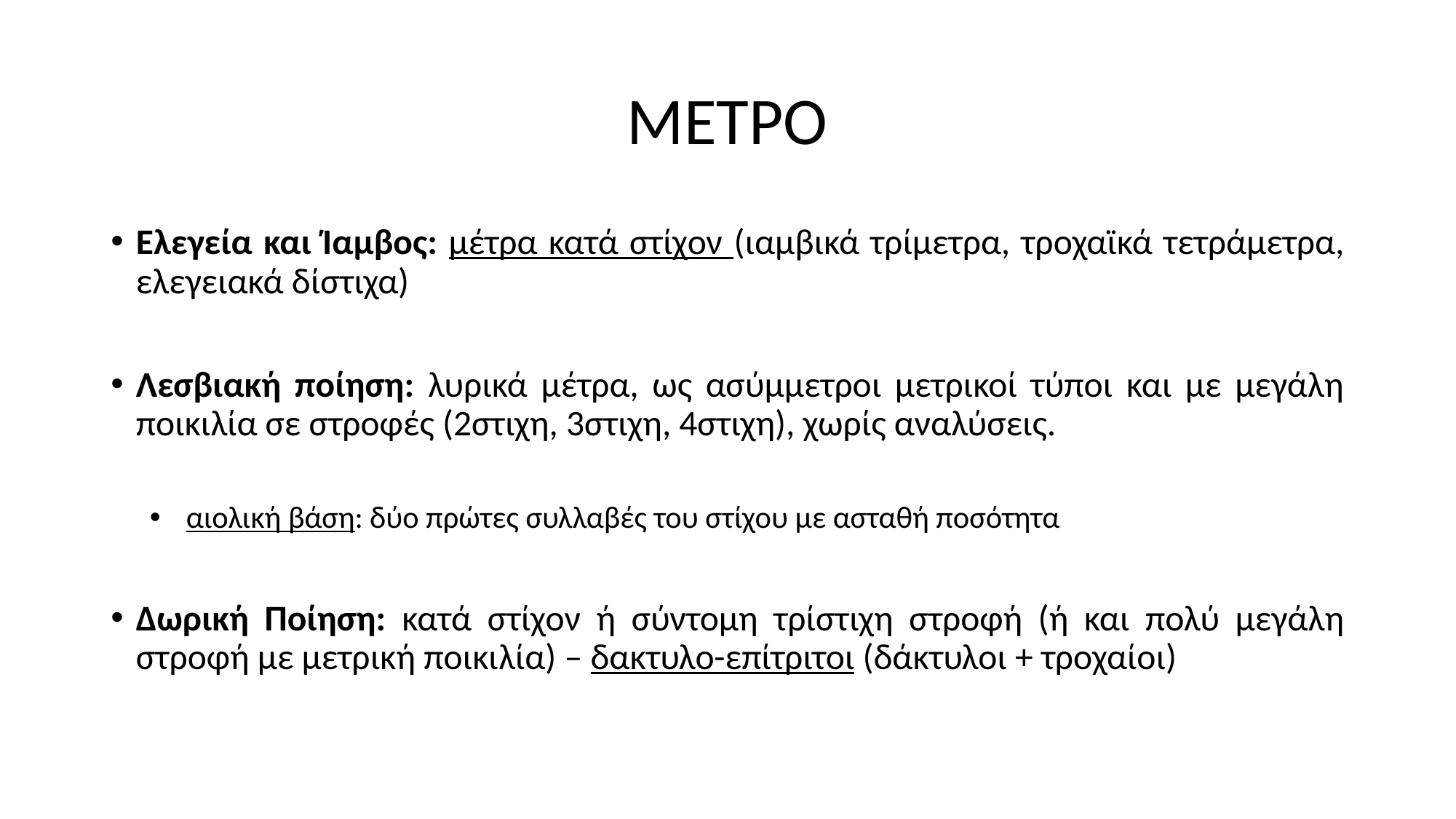

# ΜΕΤΡΟ
Ελεγεία και Ίαμβος: μέτρα κατά στίχον (ιαμβικά τρίμετρα, τροχαϊκά τετράμετρα, ελεγειακά δίστιχα)

Λεσβιακή ποίηση: λυρικά μέτρα, ως ασύμμετροι μετρικοί τύποι και με μεγάλη ποικιλία σε στροφές (2στιχη, 3στιχη, 4στιχη), χωρίς αναλύσεις.

αιολική βάση: δύο πρώτες συλλαβές του στίχου με ασταθή ποσότητα

Δωρική Ποίηση: κατά στίχον ή σύντομη τρίστιχη στροφή (ή και πολύ μεγάλη στροφή με μετρική ποικιλία) – δακτυλο-επίτριτοι (δάκτυλοι + τροχαίοι)